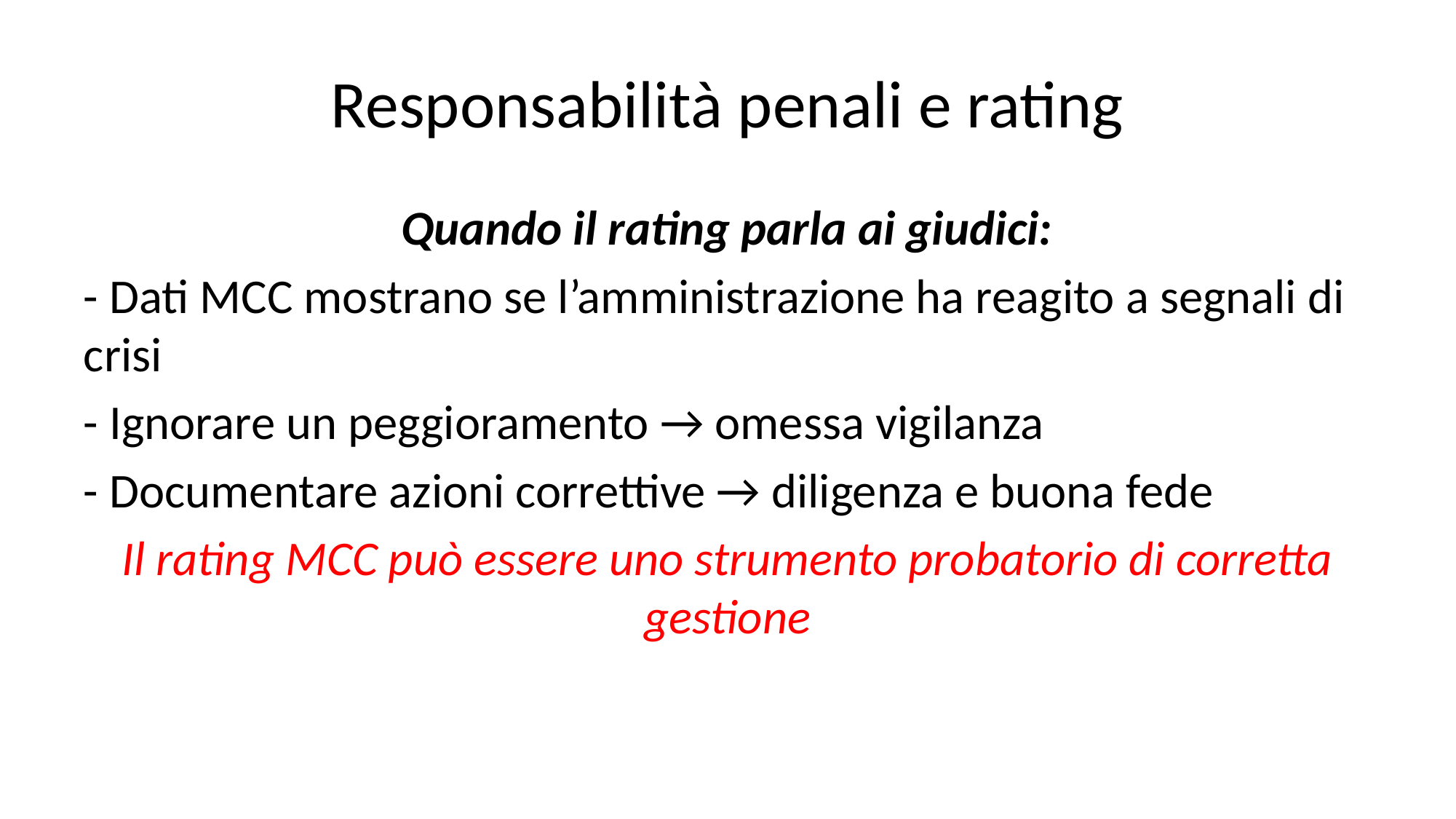

# Responsabilità penali e rating
Quando il rating parla ai giudici:
- Dati MCC mostrano se l’amministrazione ha reagito a segnali di crisi
- Ignorare un peggioramento → omessa vigilanza
- Documentare azioni correttive → diligenza e buona fede
Il rating MCC può essere uno strumento probatorio di corretta gestione